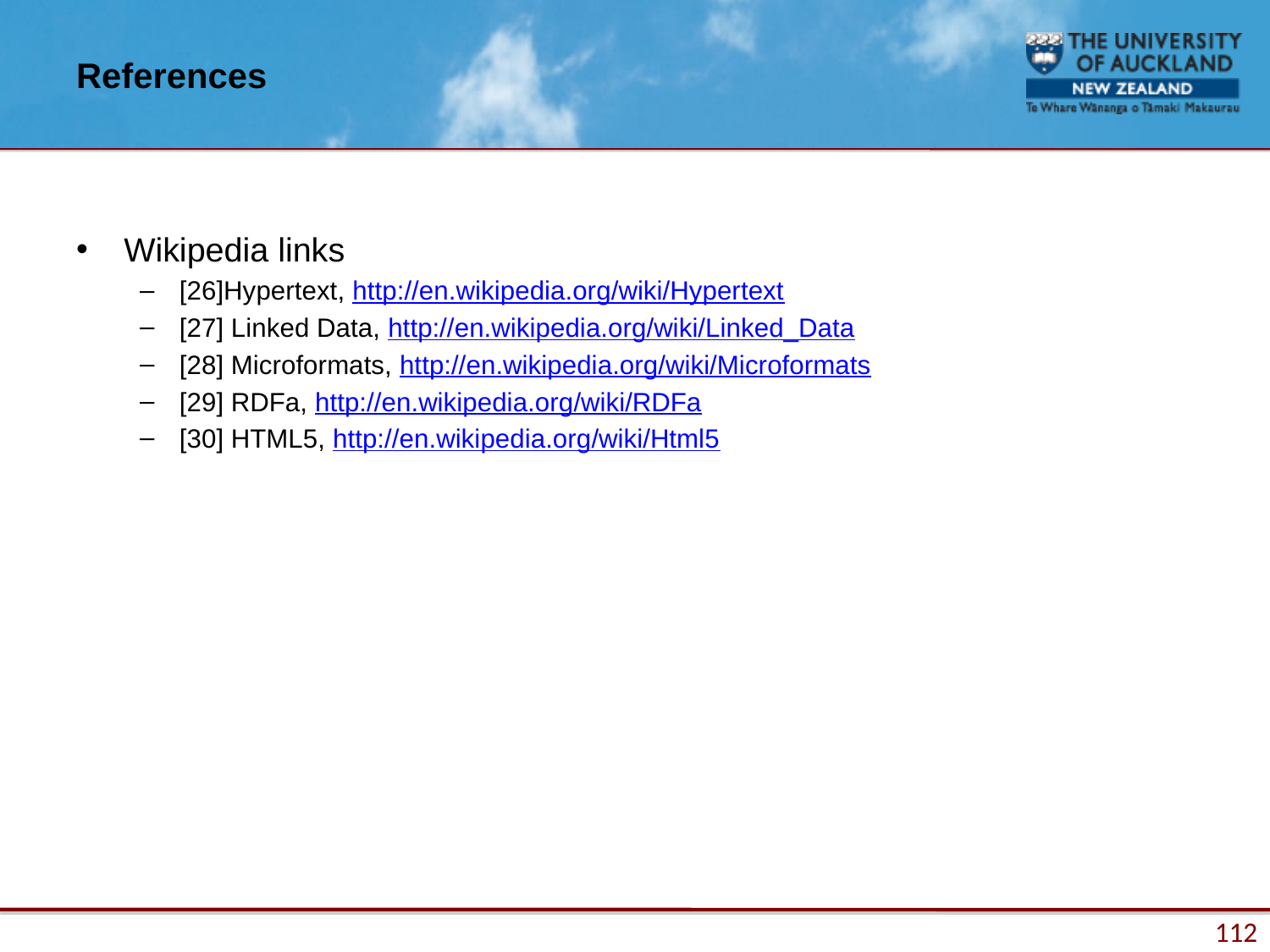

# References
Wikipedia links
[26]Hypertext, http://en.wikipedia.org/wiki/Hypertext
[27] Linked Data, http://en.wikipedia.org/wiki/Linked_Data
[28] Microformats, http://en.wikipedia.org/wiki/Microformats
[29] RDFa, http://en.wikipedia.org/wiki/RDFa
[30] HTML5, http://en.wikipedia.org/wiki/Html5
112